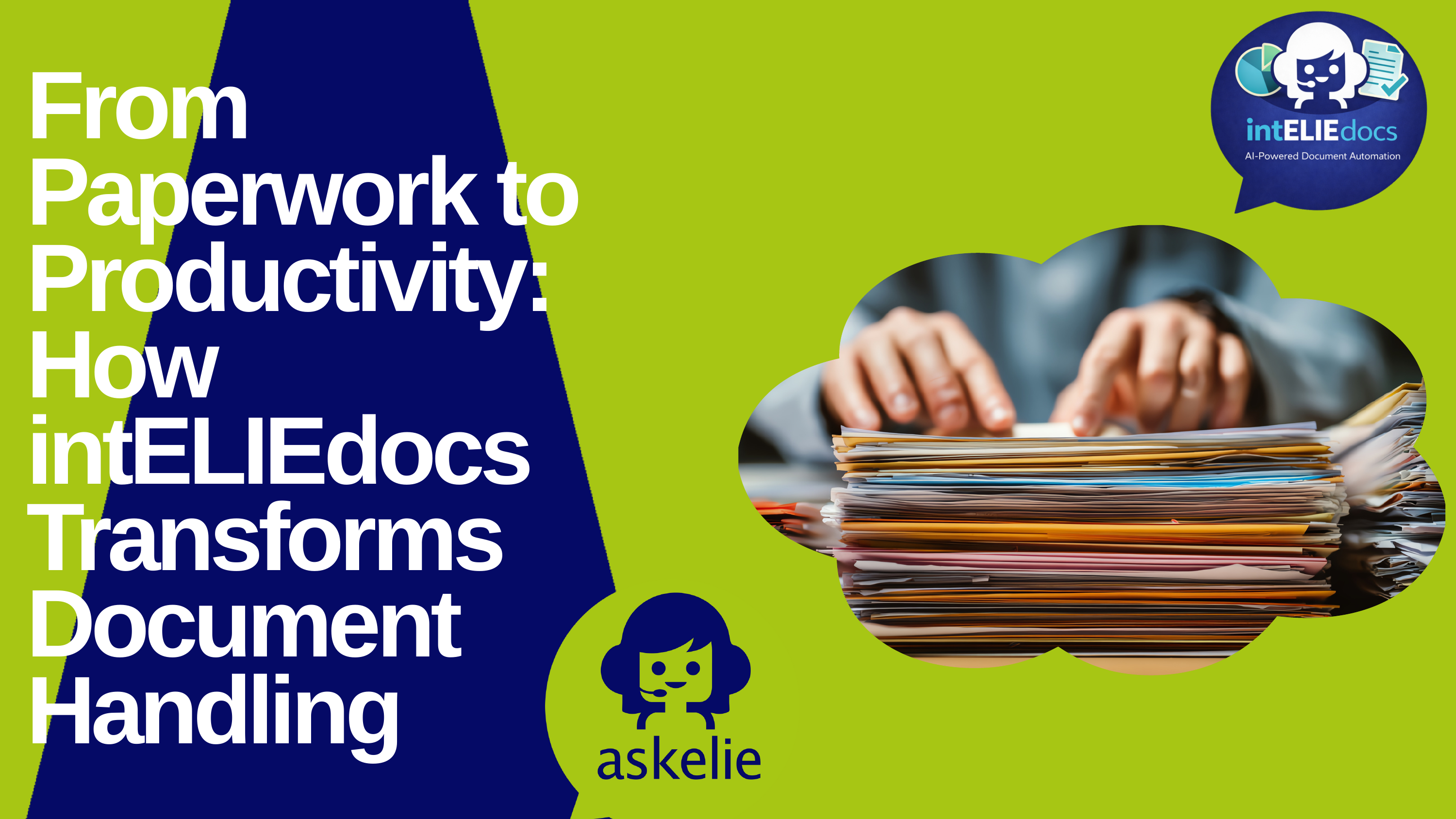

From Paperwork to Productivity: How intELIEdocs Transforms Document Handling